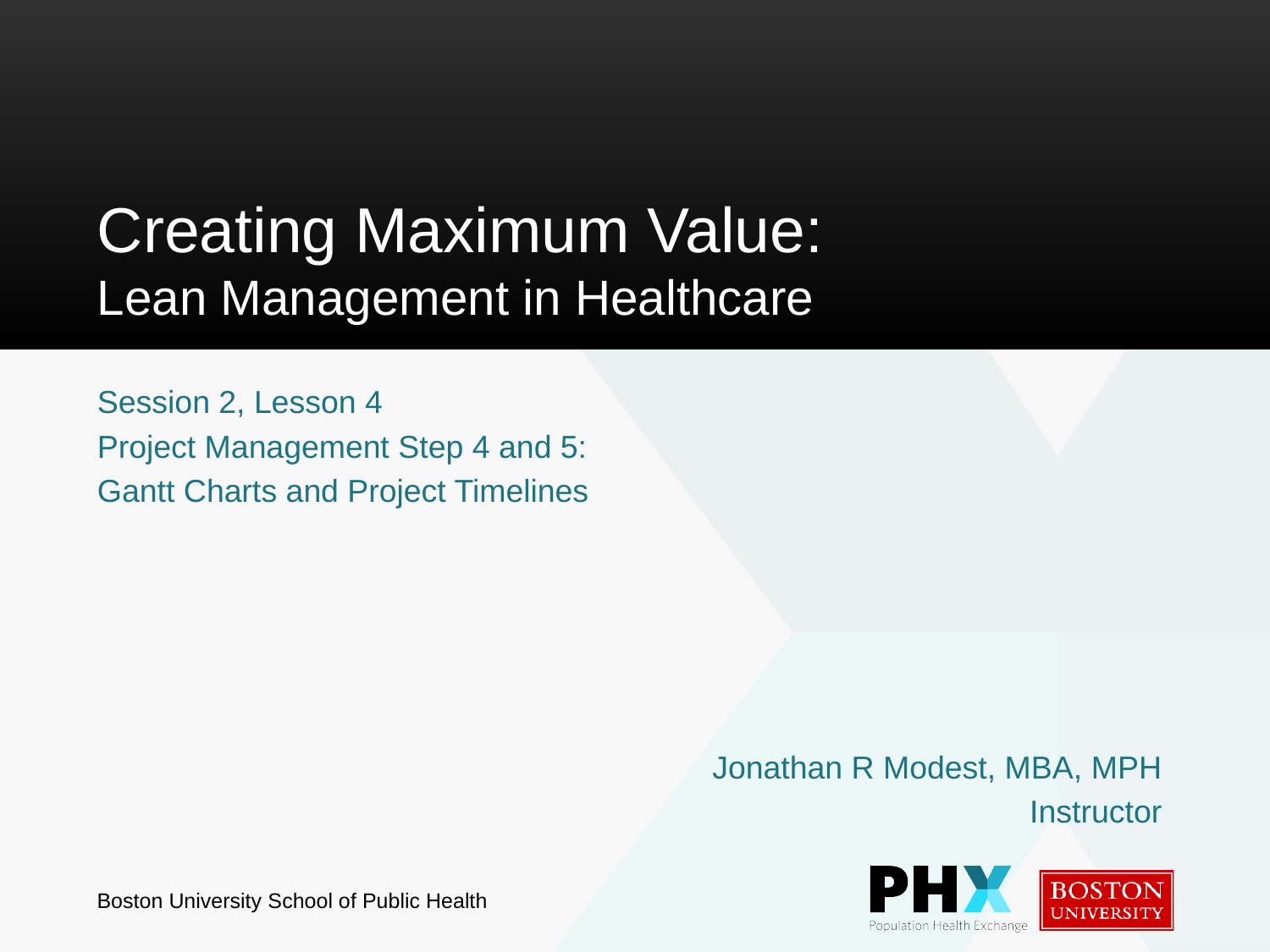

# Creating Maximum Value: Lean Management in Healthcare
Session 2, Lesson 4
Project Management Step 4 and 5:
Gantt Charts and Project Timelines
Jonathan R Modest, MBA, MPH
Instructor